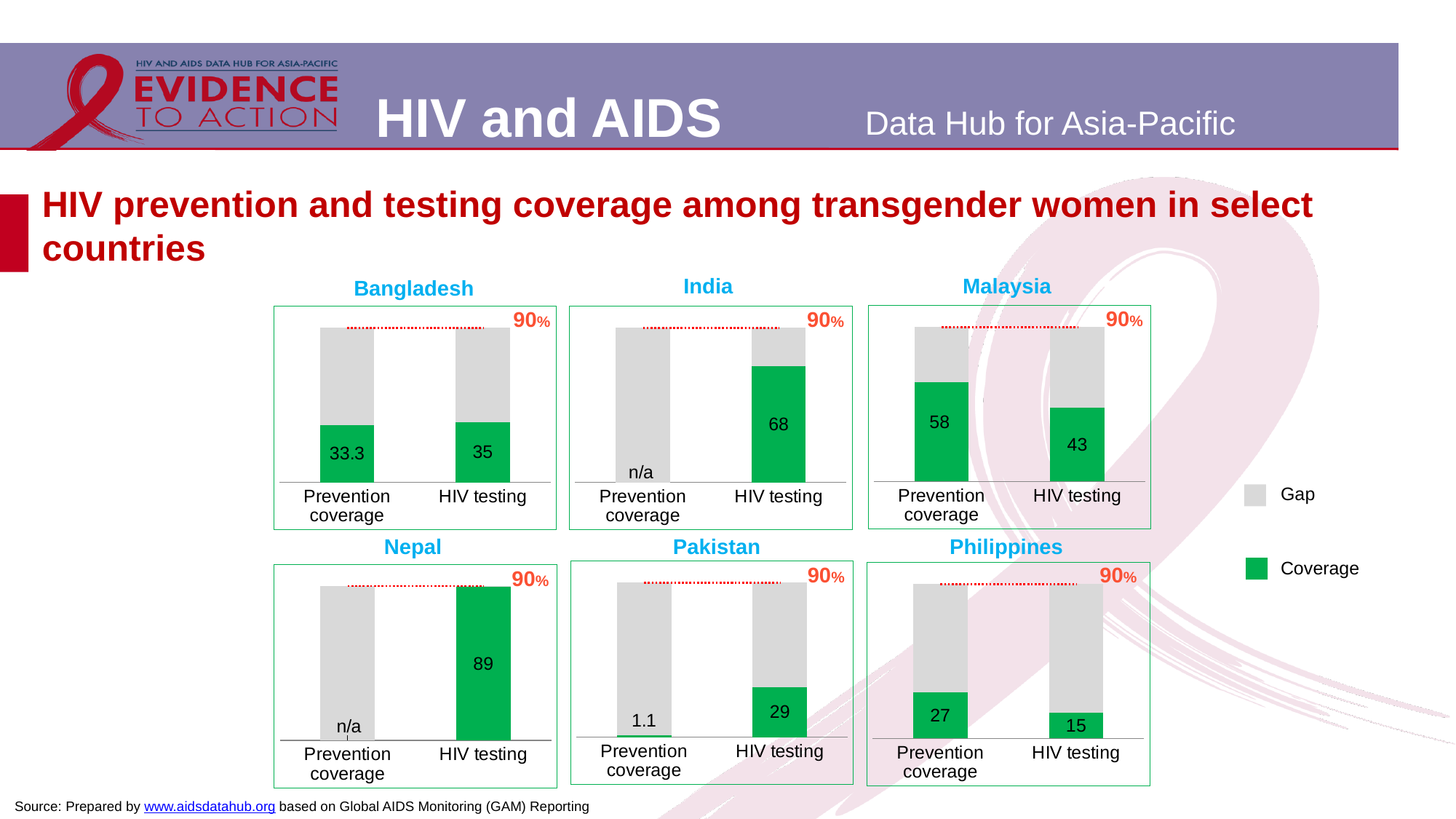

# HIV prevention and testing coverage among transgender women in select countries
India
Malaysia
Bangladesh
90%
90%
90%

### Chart

| Category | Coverage | Gap  |  |  |
|---|---|---|---|---|
| Prevention coverage | 57.9 | 32.1 | 10.0 | 90.0 |
| HIV testing | 43.0 | 47.0 | 10.0 | 90.0 |

### Chart

| Category | Coverage | Gap  |  |  |
|---|---|---|---|---|
| Prevention coverage | 33.3 | 56.7 | 10.0 | 90.0 |
| HIV testing | 35.0 | 55.0 | 10.0 | 90.0 |

### Chart

| Category | Coverage | Gap  |  |  |
|---|---|---|---|---|
| Prevention coverage | 0.0 | 90.0 | 10.0 | 90.0 |
| HIV testing | 67.6 | 22.400000000000006 | 10.0 | 90.0 |
Gap

Nepal
Pakistan
Philippines
Coverage

90%
90%
90%

### Chart

| Category | Coverage | Gap  |  |  |
|---|---|---|---|---|
| Prevention coverage | 1.1 | 88.9 | 10.0 | 90.0 |
| HIV testing | 29.0 | 61.0 | 10.0 | 90.0 |

### Chart

| Category | Coverage | Gap  |  |  |
|---|---|---|---|---|
| Prevention coverage | 27.0 | 63.0 | 10.0 | 90.0 |
| HIV testing | 15.0 | 75.0 | 10.0 | 90.0 |

### Chart

| Category | Coverage | Gap  |  |  |
|---|---|---|---|---|
| Prevention coverage | 0.0 | 90.0 | 10.0 | 90.0 |
| HIV testing | 89.4 | 0.5999999999999943 | 10.0 | 90.0 |
Source: Prepared by www.aidsdatahub.org based on Global AIDS Monitoring (GAM) Reporting